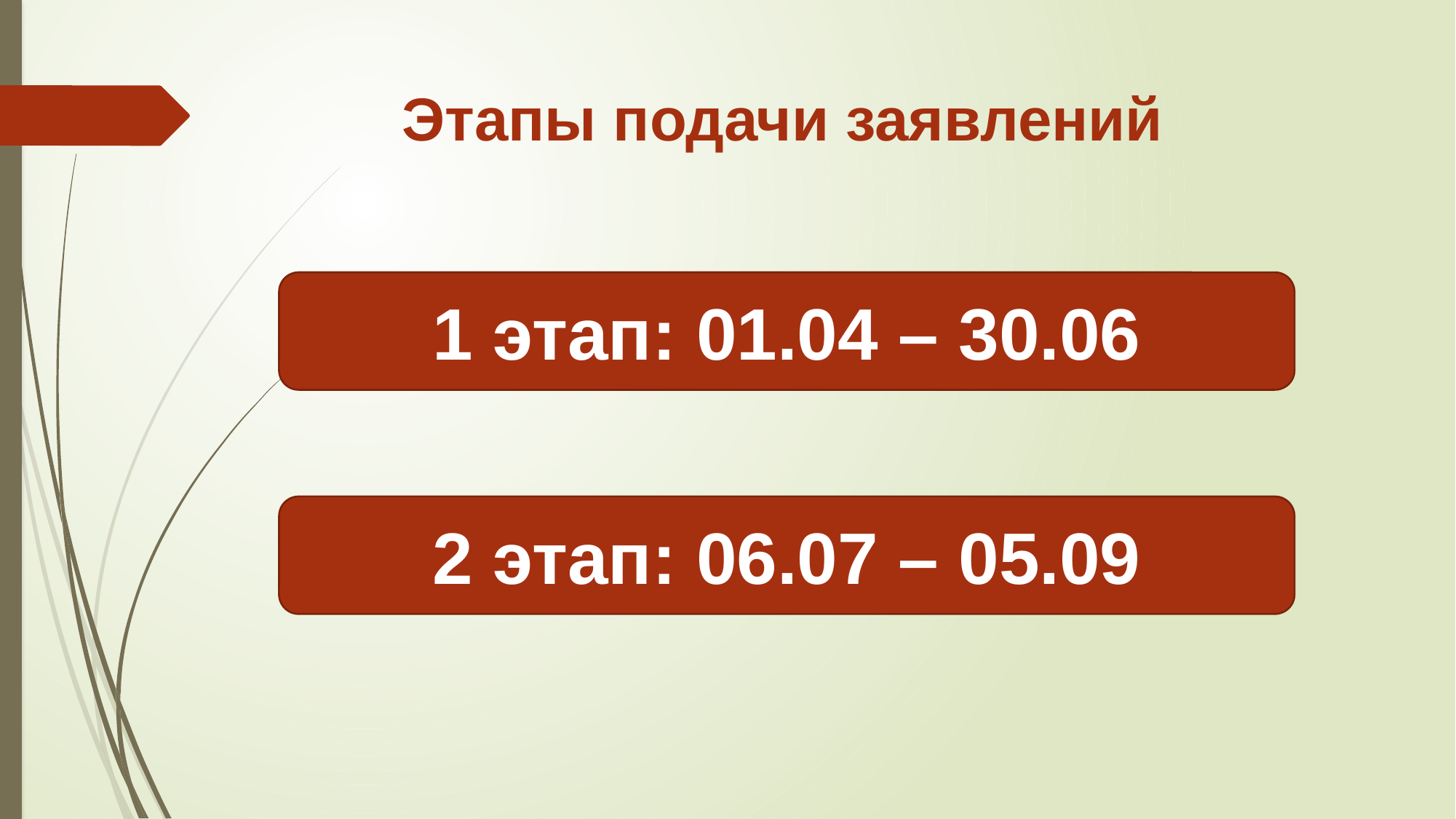

# Этапы подачи заявлений
1 этап: 01.04 – 30.06
2 этап: 06.07 – 05.09